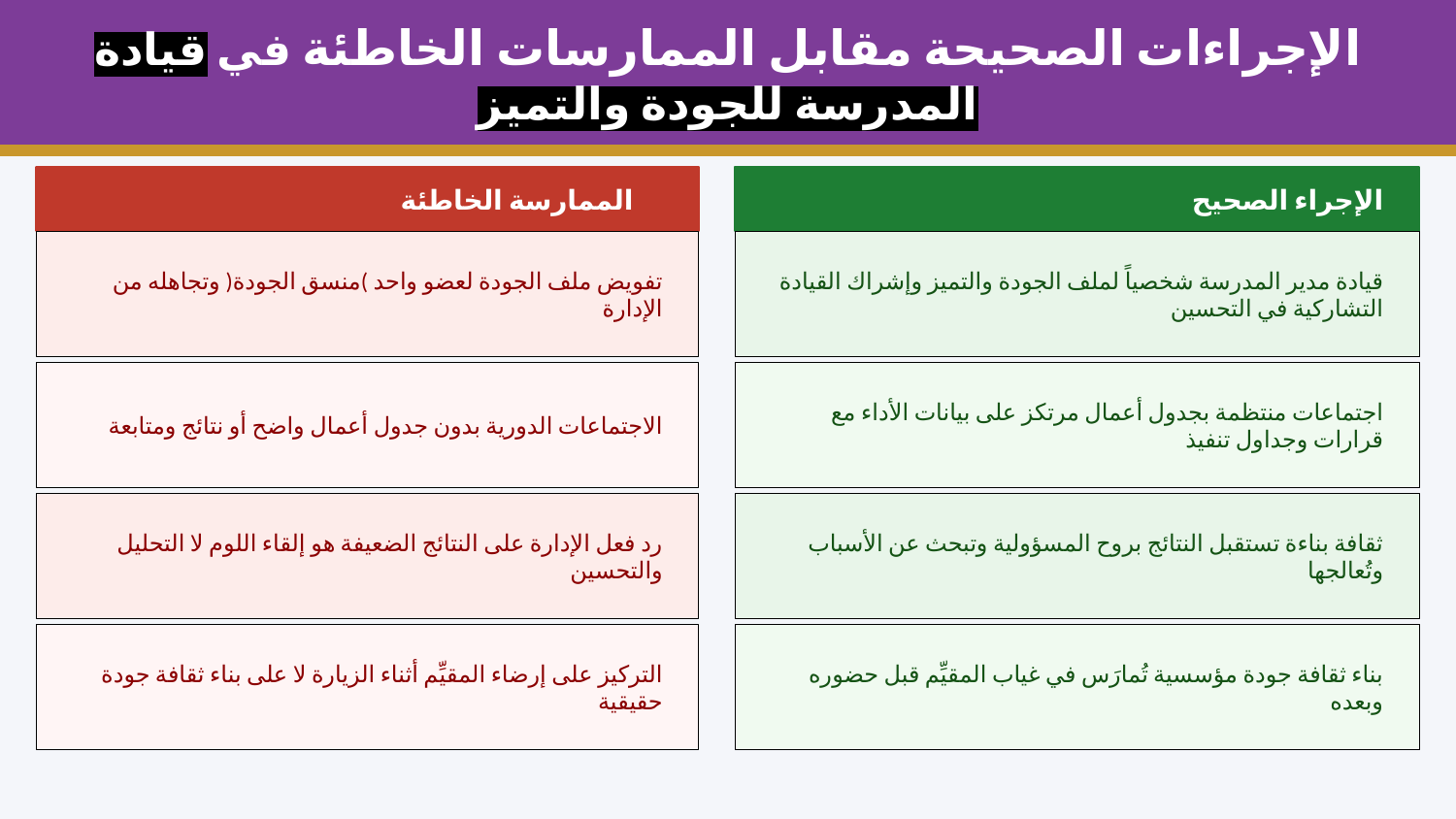

الإجراءات الصحيحة مقابل الممارسات الخاطئة في قيادة المدرسة للجودة والتميز

الممارسة الخاطئة

الإجراء الصحيح

تفويض ملف الجودة لعضو واحد )منسق الجودة( وتجاهله من الإدارة
قيادة مدير المدرسة شخصياً لملف الجودة والتميز وإشراك القيادة التشاركية في التحسين

الاجتماعات الدورية بدون جدول أعمال واضح أو نتائج ومتابعة
اجتماعات منتظمة بجدول أعمال مرتكز على بيانات الأداء مع قرارات وجداول تنفيذ

رد فعل الإدارة على النتائج الضعيفة هو إلقاء اللوم لا التحليل والتحسين
ثقافة بناءة تستقبل النتائج بروح المسؤولية وتبحث عن الأسباب وتُعالجها

التركيز على إرضاء المقيِّم أثناء الزيارة لا على بناء ثقافة جودة حقيقية
بناء ثقافة جودة مؤسسية تُمارَس في غياب المقيِّم قبل حضوره وبعده